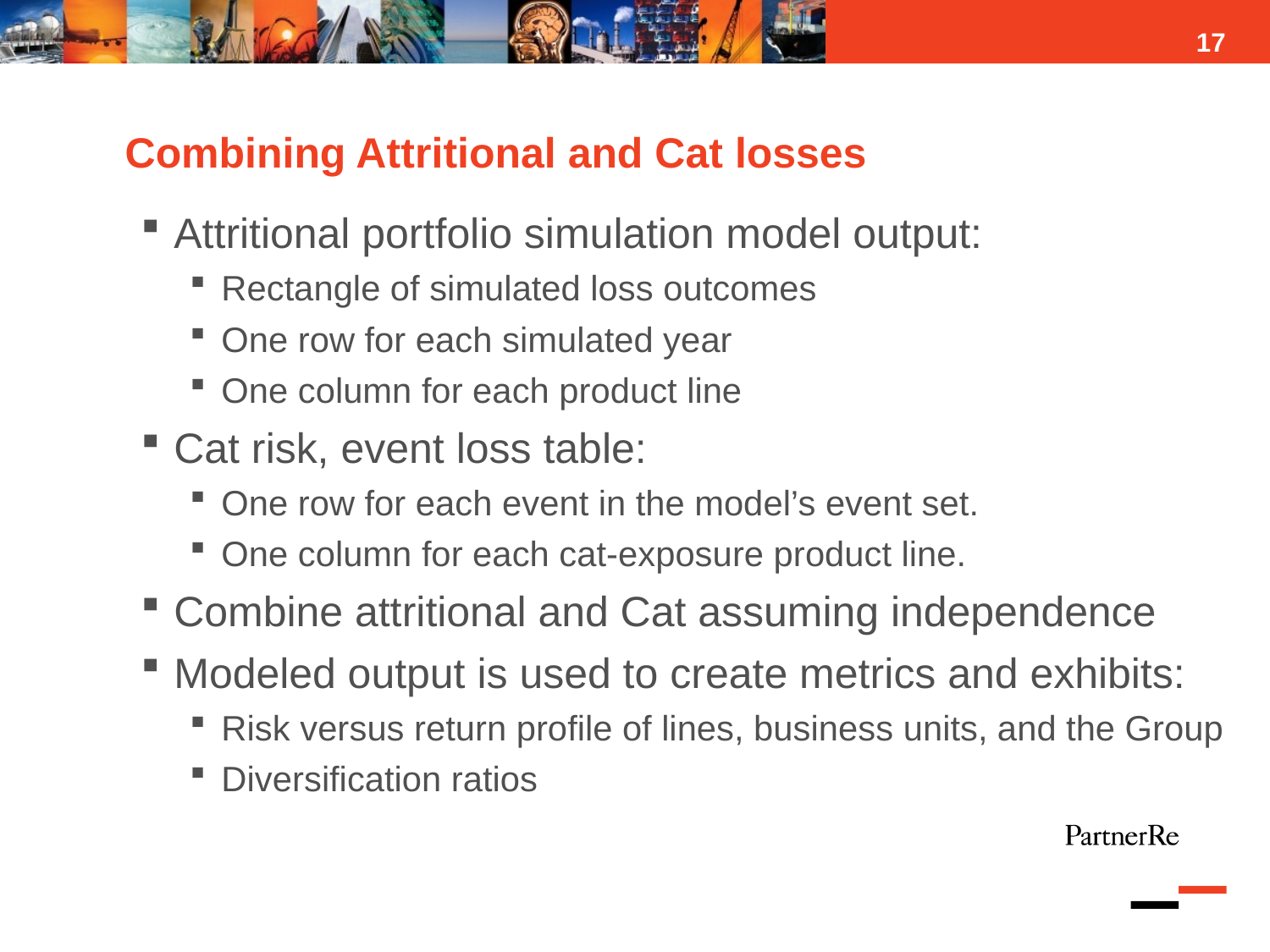

17
# Combining Attritional and Cat losses
Attritional portfolio simulation model output:
Rectangle of simulated loss outcomes
One row for each simulated year
One column for each product line
Cat risk, event loss table:
One row for each event in the model’s event set.
One column for each cat-exposure product line.
Combine attritional and Cat assuming independence
Modeled output is used to create metrics and exhibits:
Risk versus return profile of lines, business units, and the Group
Diversification ratios